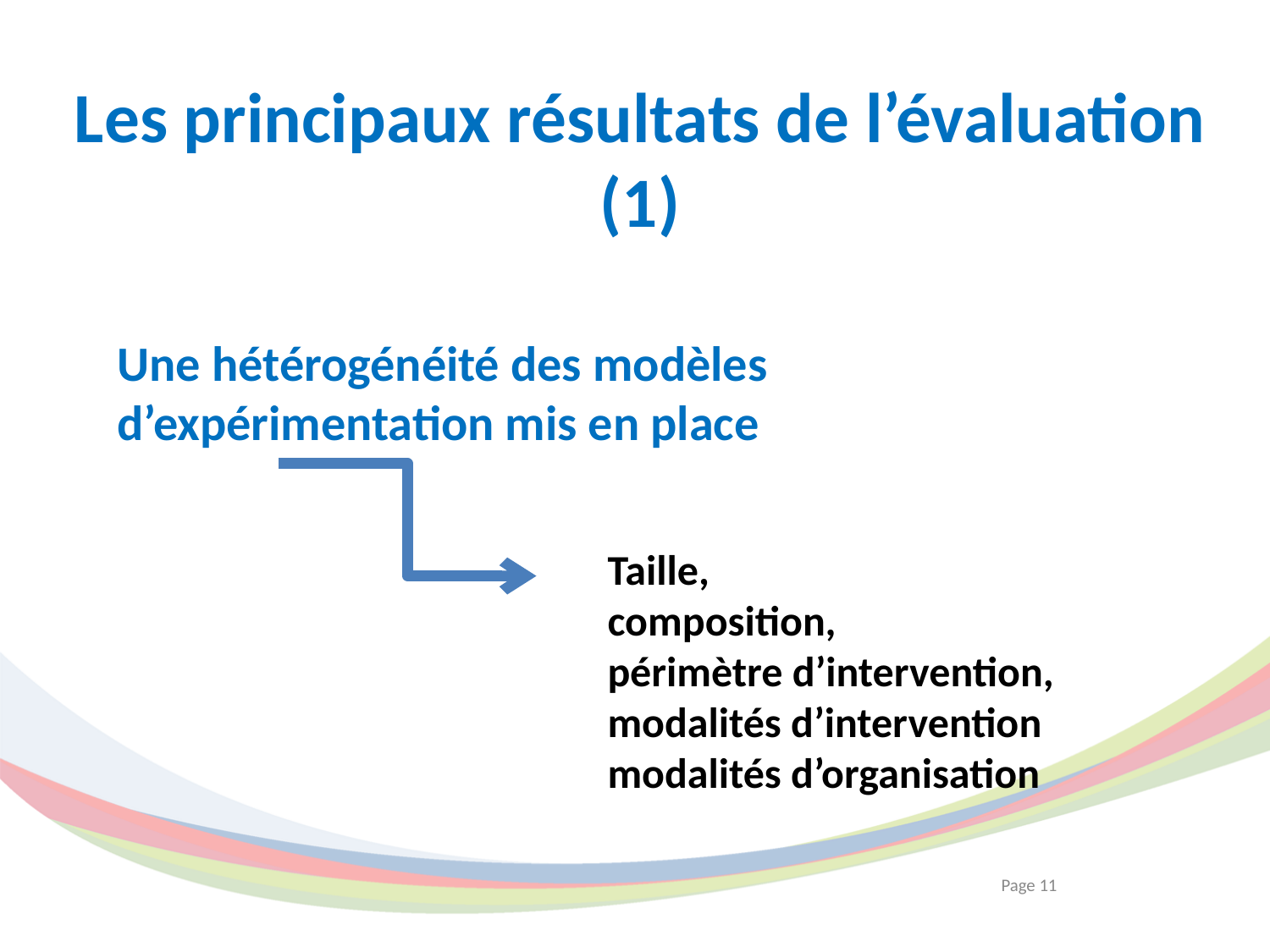

# Les principaux résultats de l’évaluation (1)

Une hétérogénéité des modèles d’expérimentation mis en place

Taille,
composition,
périmètre d’intervention,
modalités d’intervention
modalités d’organisation
Page 11